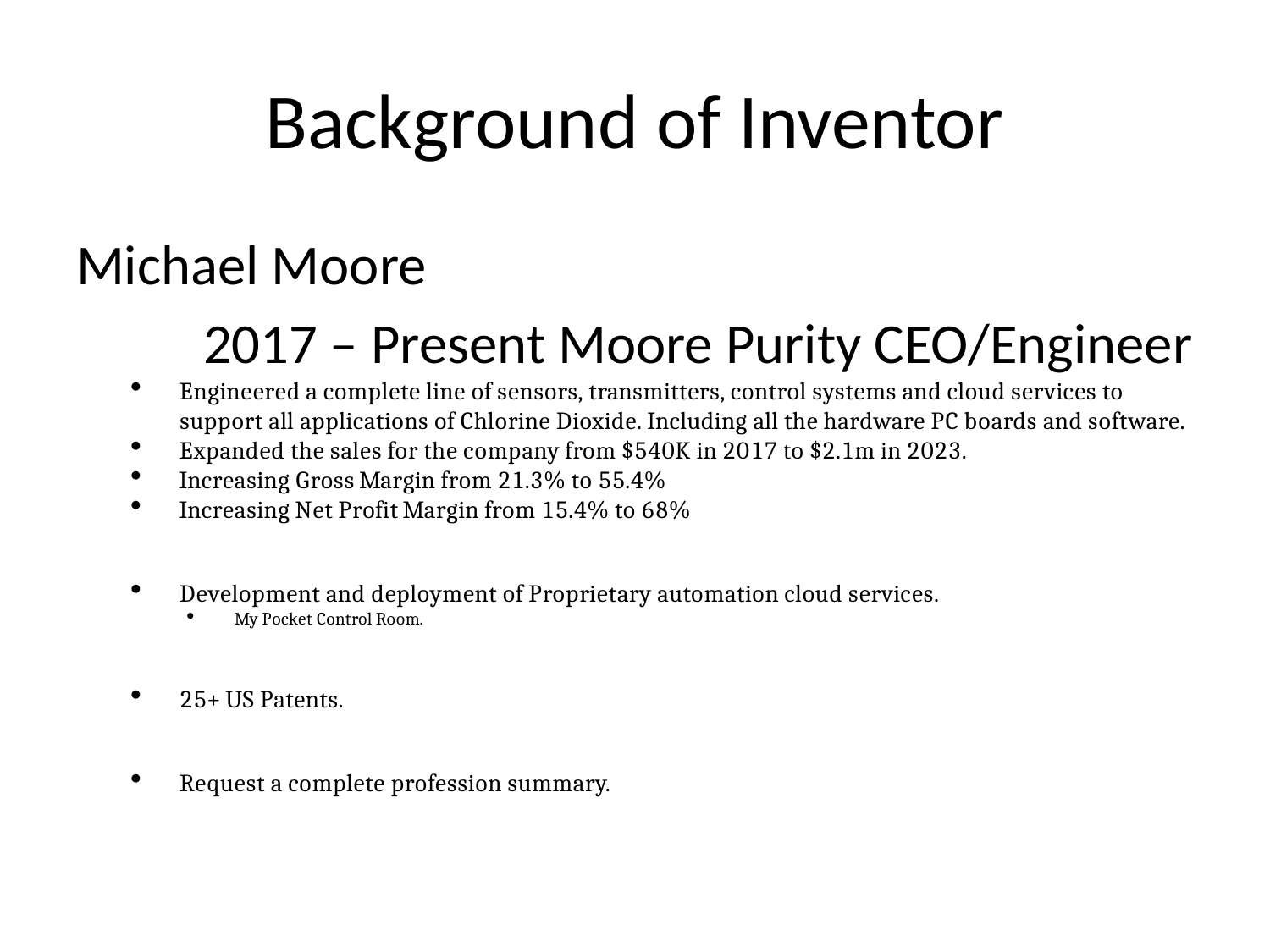

# Background of Inventor
Michael Moore
	2017 – Present Moore Purity CEO/Engineer
Engineered a complete line of sensors, transmitters, control systems and cloud services to support all applications of Chlorine Dioxide. Including all the hardware PC boards and software.
Expanded the sales for the company from $540K in 2017 to $2.1m in 2023.
Increasing Gross Margin from 21.3% to 55.4%
Increasing Net Profit Margin from 15.4% to 68%

Development and deployment of Proprietary automation cloud services.
My Pocket Control Room.

25+ US Patents.

Request a complete profession summary.